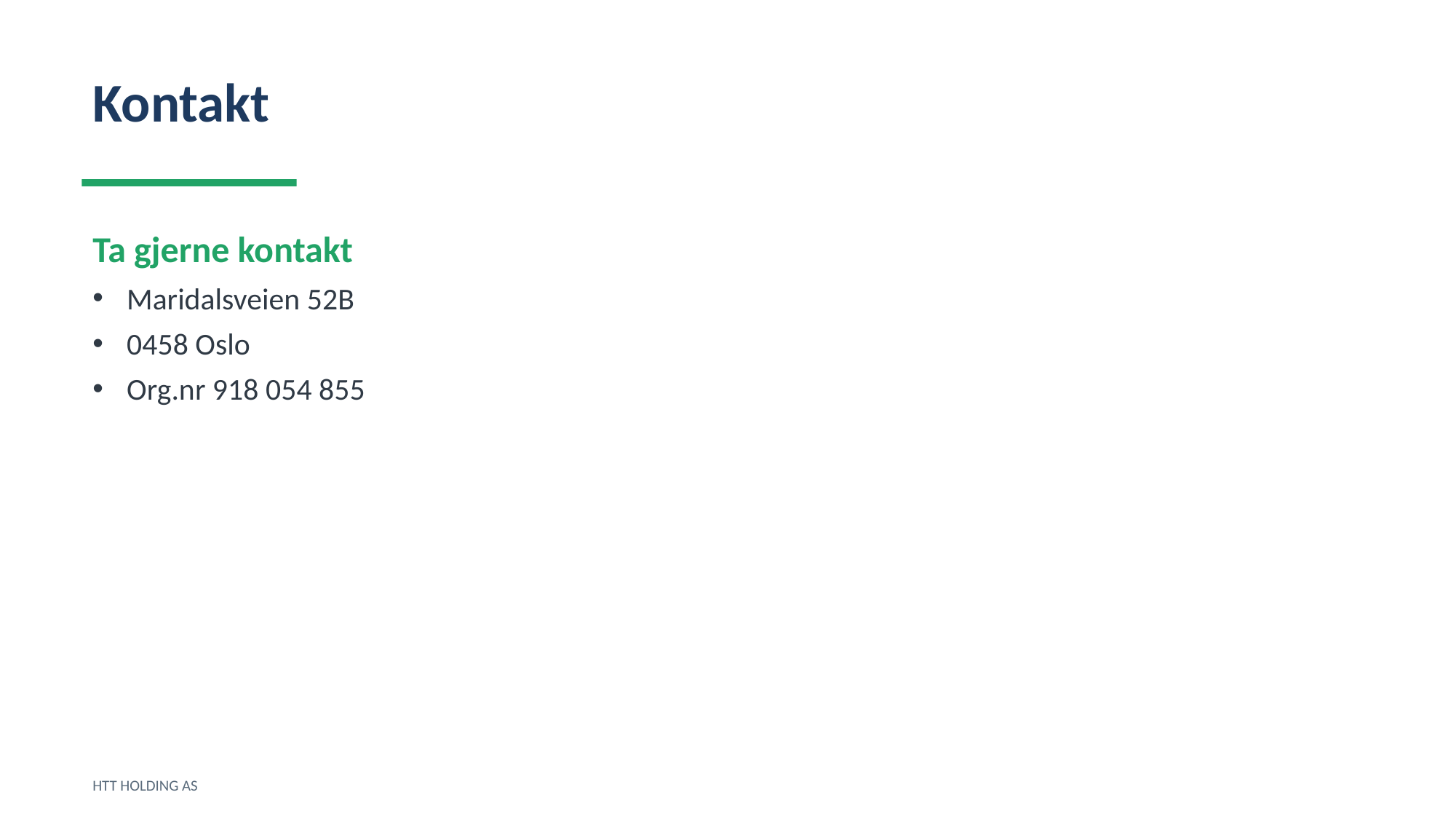

Kontakt

Ta gjerne kontakt
Maridalsveien 52B
0458 Oslo
Org.nr 918 054 855
HTT HOLDING AS